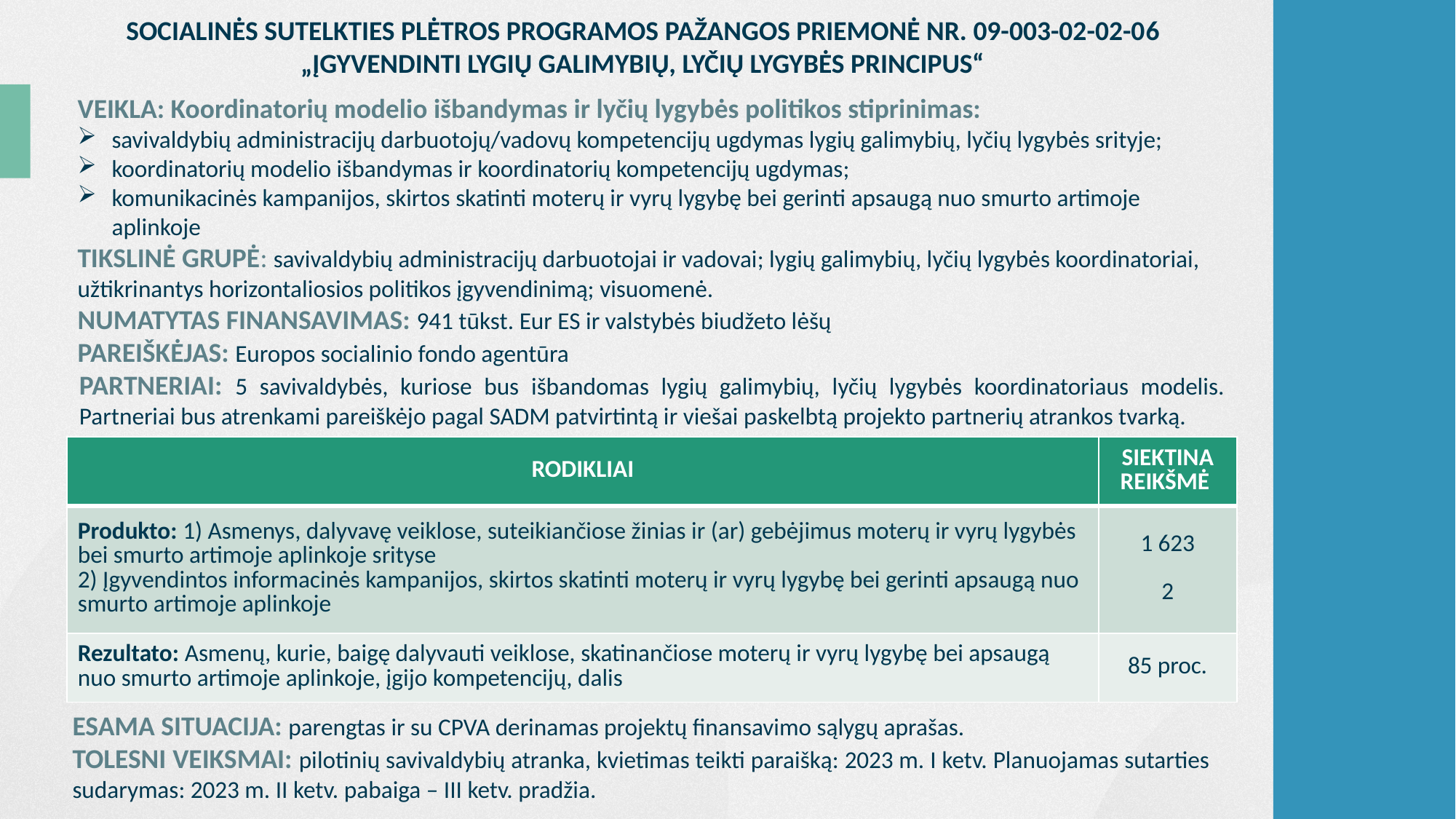

SOCIALINĖS SUTELKTIES PLĖTROS PROGRAMOS PAŽANGOS PRIEMONĖ NR. 09-003-02-02-06 „ĮGYVENDINTI LYGIŲ GALIMYBIŲ, LYČIŲ LYGYBĖS PRINCIPUS“
VEIKLA: Koordinatorių modelio išbandymas ir lyčių lygybės politikos stiprinimas:
savivaldybių administracijų darbuotojų/vadovų kompetencijų ugdymas lygių galimybių, lyčių lygybės srityje;
koordinatorių modelio išbandymas ir koordinatorių kompetencijų ugdymas;
komunikacinės kampanijos, skirtos skatinti moterų ir vyrų lygybę bei gerinti apsaugą nuo smurto artimoje aplinkoje
TIKSLINĖ GRUPĖ: savivaldybių administracijų darbuotojai ir vadovai; lygių galimybių, lyčių lygybės koordinatoriai, užtikrinantys horizontaliosios politikos įgyvendinimą; visuomenė.
NUMATYTAS FINANSAVIMAS: 941 tūkst. Eur ES ir valstybės biudžeto lėšų
PAREIŠKĖJAS: Europos socialinio fondo agentūra
PARTNERIAI: 5 savivaldybės, kuriose bus išbandomas lygių galimybių, lyčių lygybės koordinatoriaus modelis. Partneriai bus atrenkami pareiškėjo pagal SADM patvirtintą ir viešai paskelbtą projekto partnerių atrankos tvarką.

| RODIKLIAI | SIEKTINA REIKŠMĖ |
| --- | --- |
| Produkto: 1) Asmenys, dalyvavę veiklose, suteikiančiose žinias ir (ar) gebėjimus moterų ir vyrų lygybės bei smurto artimoje aplinkoje srityse 2) Įgyvendintos informacinės kampanijos, skirtos skatinti moterų ir vyrų lygybę bei gerinti apsaugą nuo smurto artimoje aplinkoje | 1 623 2 |
| Rezultato: Asmenų, kurie, baigę dalyvauti veiklose, skatinančiose moterų ir vyrų lygybę bei apsaugą nuo smurto artimoje aplinkoje, įgijo kompetencijų, dalis | 85 proc. |
ESAMA SITUACIJA: parengtas ir su CPVA derinamas projektų finansavimo sąlygų aprašas.
TOLESNI VEIKSMAI: pilotinių savivaldybių atranka, kvietimas teikti paraišką: 2023 m. I ketv. Planuojamas sutarties sudarymas: 2023 m. II ketv. pabaiga – III ketv. pradžia.